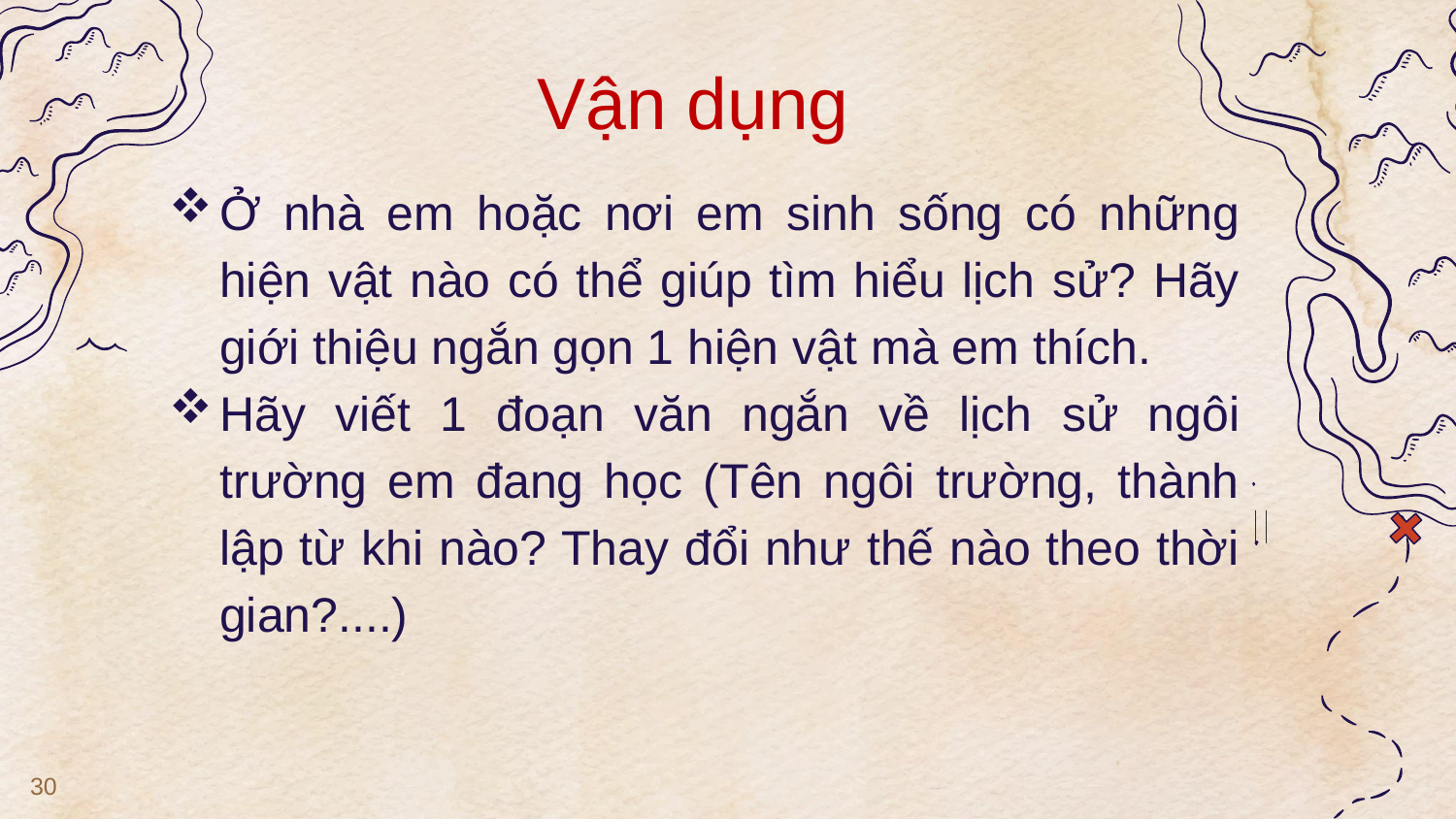

# Vận dụng
Ở nhà em hoặc nơi em sinh sống có những hiện vật nào có thể giúp tìm hiểu lịch sử? Hãy giới thiệu ngắn gọn 1 hiện vật mà em thích.
Hãy viết 1 đoạn văn ngắn về lịch sử ngôi trường em đang học (Tên ngôi trường, thành lập từ khi nào? Thay đổi như thế nào theo thời gian?....)
30